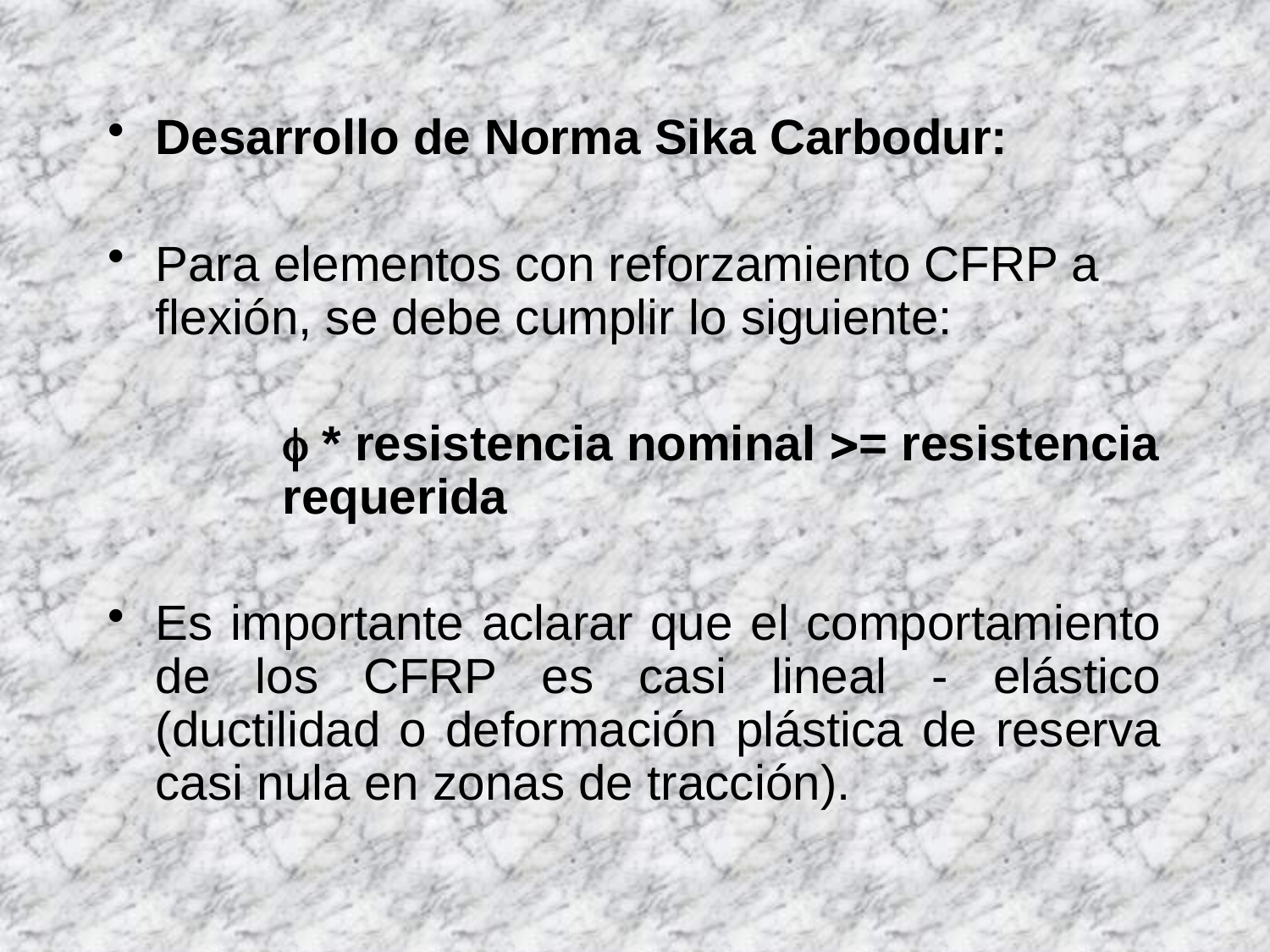

Desarrollo de Norma Sika Carbodur:

Para elementos con reforzamiento CFRP a flexión, se debe cumplir lo siguiente:

		φ * resistencia nominal >= resistencia 	requerida

Es importante aclarar que el comportamiento de los CFRP es casi lineal - elástico (ductilidad o deformación plástica de reserva casi nula en zonas de tracción).